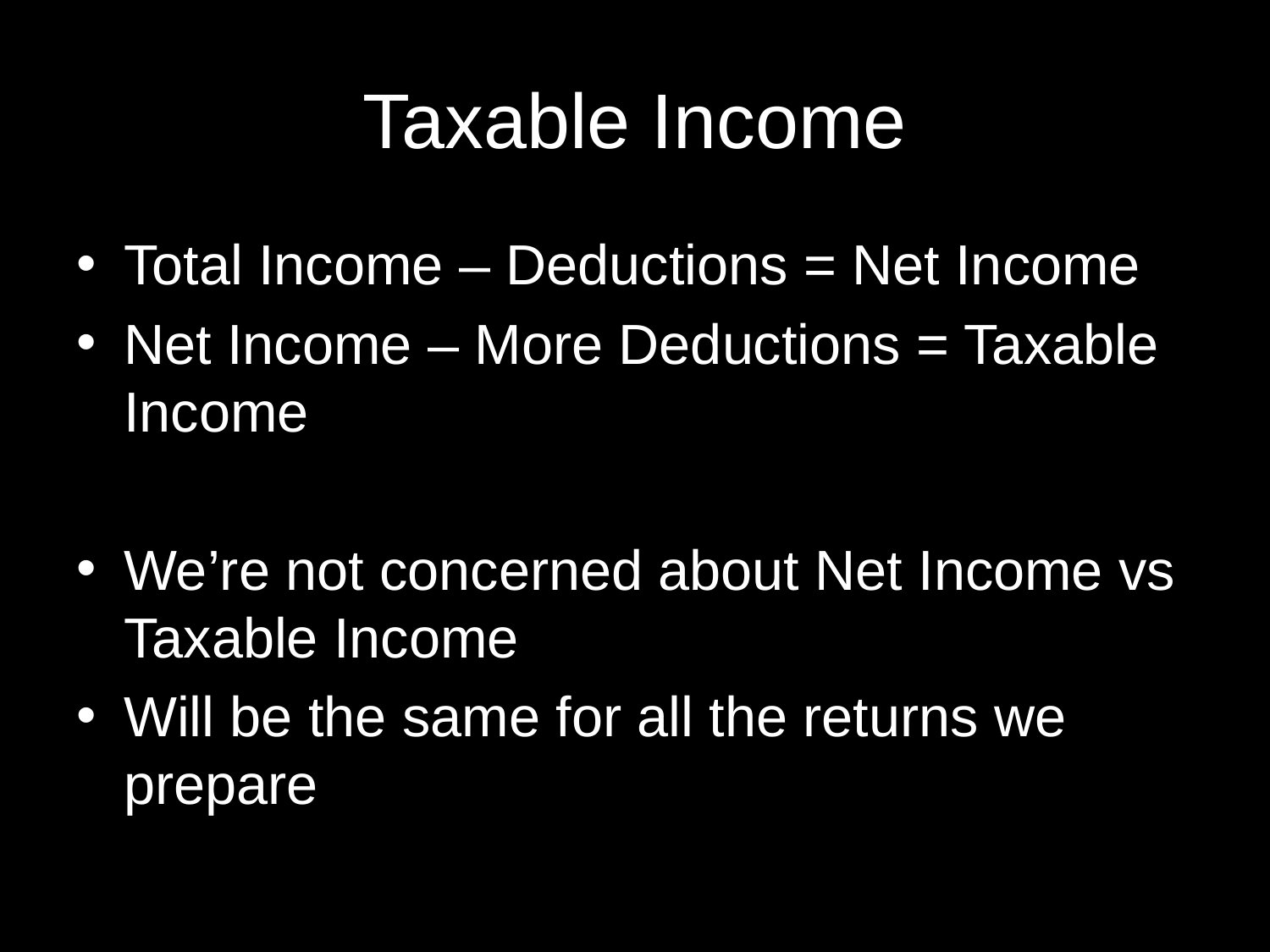

# Taxable Income
Total Income – Deductions = Net Income
Net Income – More Deductions = Taxable Income

We’re not concerned about Net Income vs Taxable Income
Will be the same for all the returns we prepare